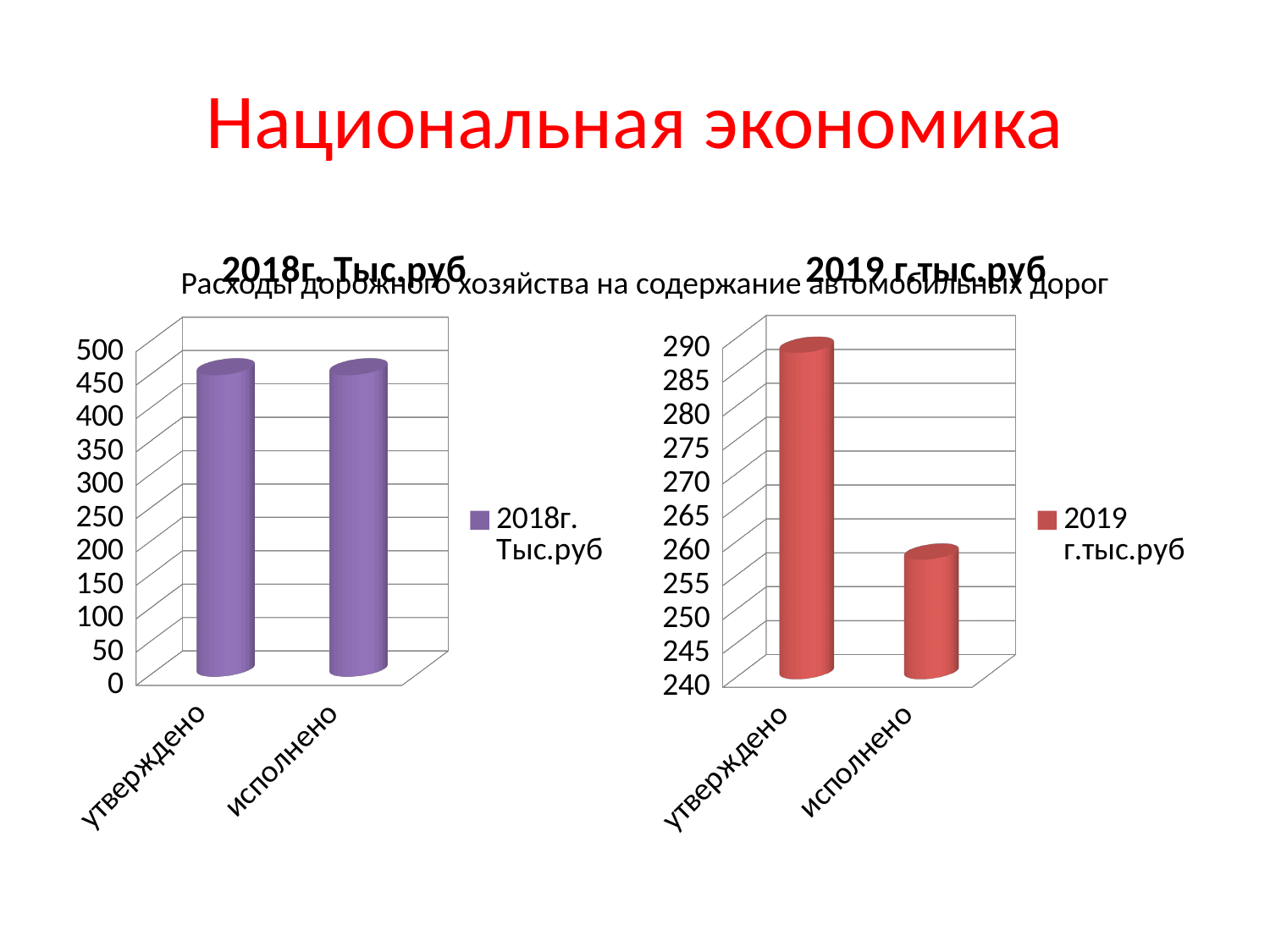

# Национальная экономика

[unsupported chart]

[unsupported chart]

Расходы дорожного хозяйства на содержание автомобильных дорог